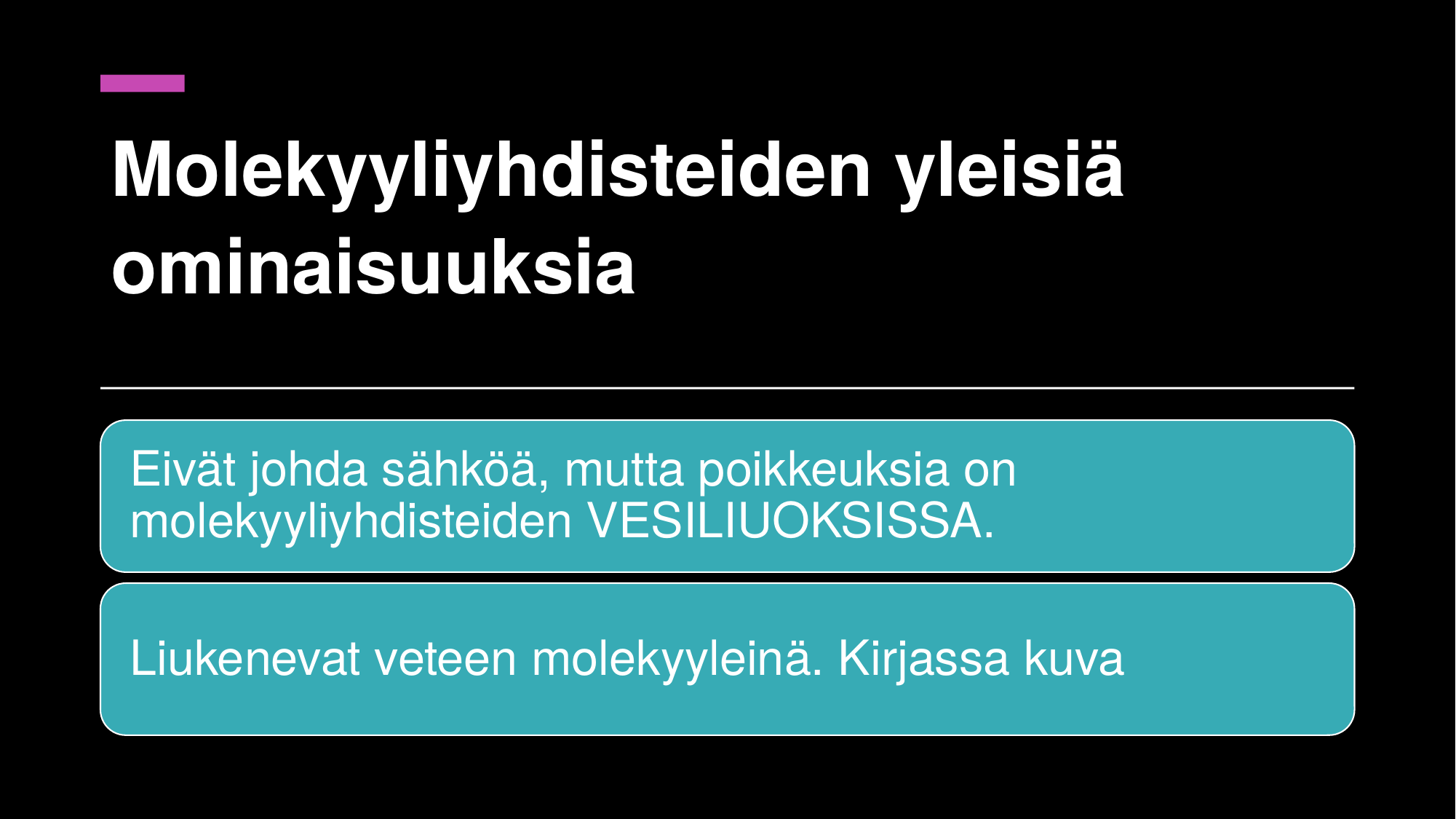

Molekyyliyhdisteiden yleisiä ominaisuuksia

Eivät johda sähköä, mutta poikkeuksia on molekyyliyhdisteiden VESILIUOKSISSA.
Liukenevat veteen molekyyleinä. Kirjassa kuva